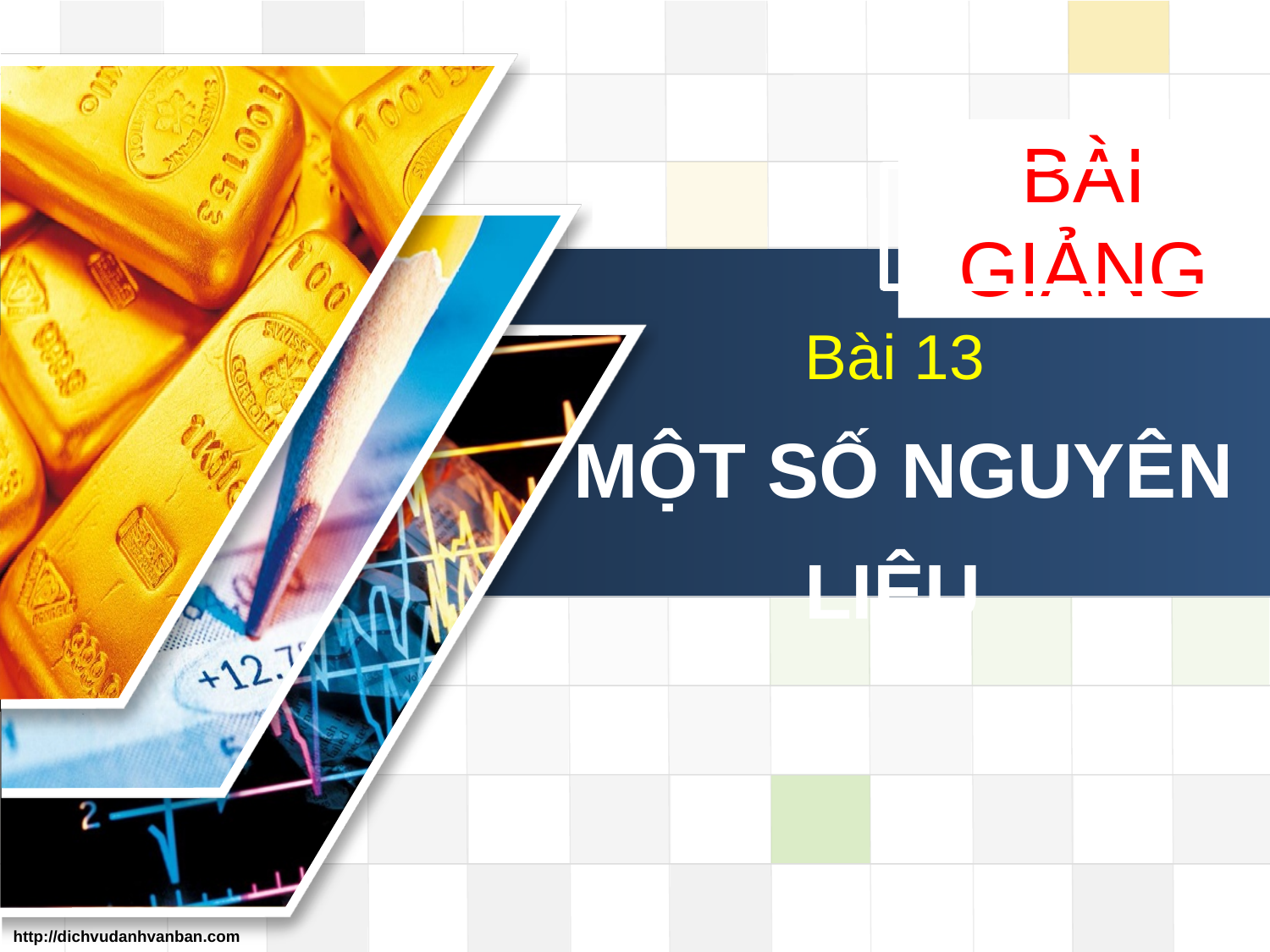

BÀI GIẢNG
# Bài 13 MỘT SỐ NGUYÊN LIỆU